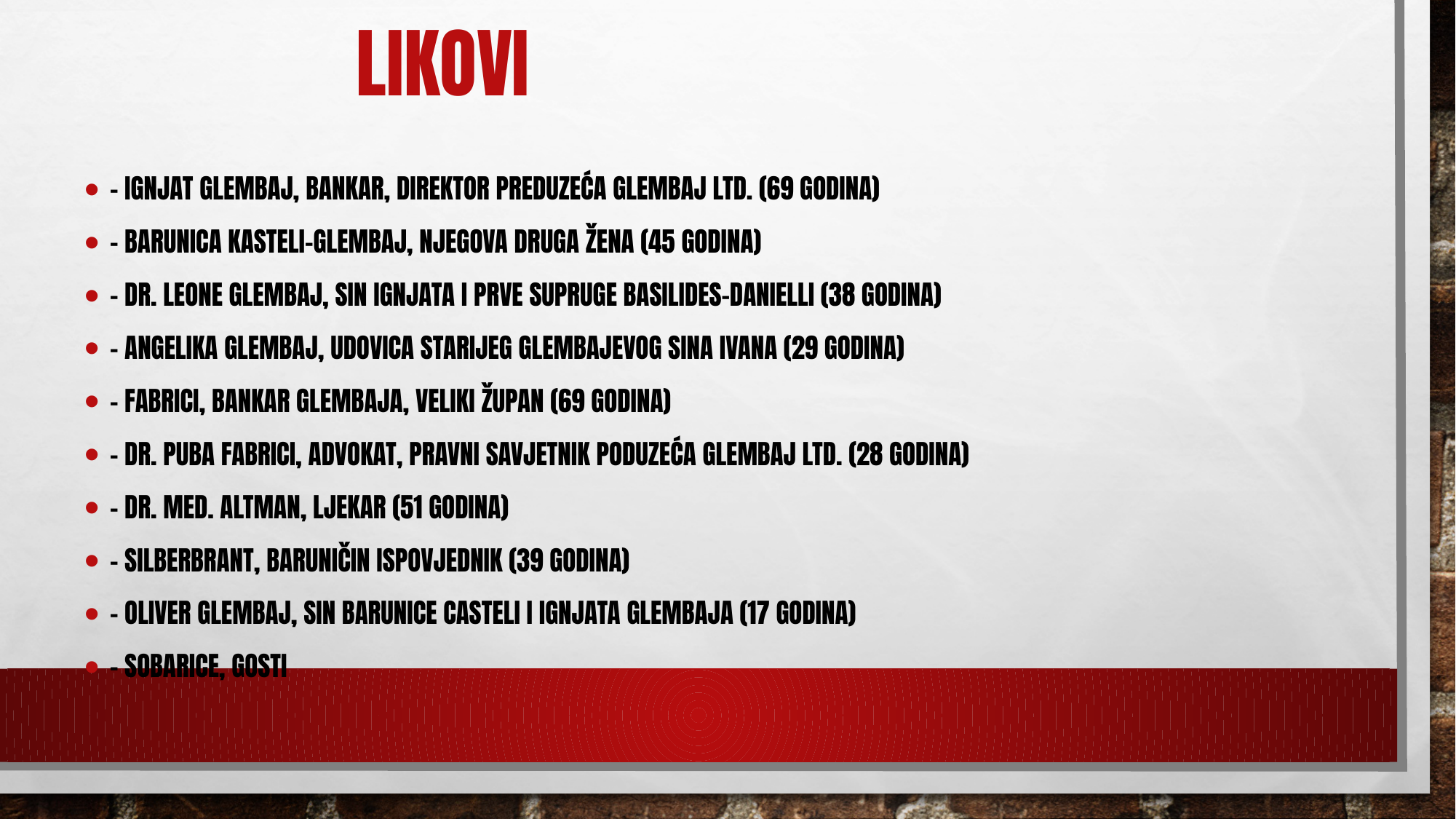

# likovi
- Ignjat Glembaj, bankar, direktor preduzeća Glembaj Ltd. (69 godina)
- Barunica Kasteli-Glembaj, njegova druga žena (45 godina)
- Dr. Leone Glembaj, sin Ignjata i prve supruge Basilides-Danielli (38 godina)
- Angelika Glembaj, udovica starijeg Glembajevog sina Ivana (29 godina)
- Fabrici, bankar Glembaja, veliki župan (69 godina)
- Dr. Puba Fabrici, advokat, pravni savjetnik poduzeća Glembaj Ltd. (28 godina)
- Dr. med. Altman, ljekar (51 godina)
- Silberbrant, baruničin ispovjednik (39 godina)
- Oliver Glembaj, sin barunice Casteli i Ignjata Glembaja (17 godina)
- Sobarice, gosti